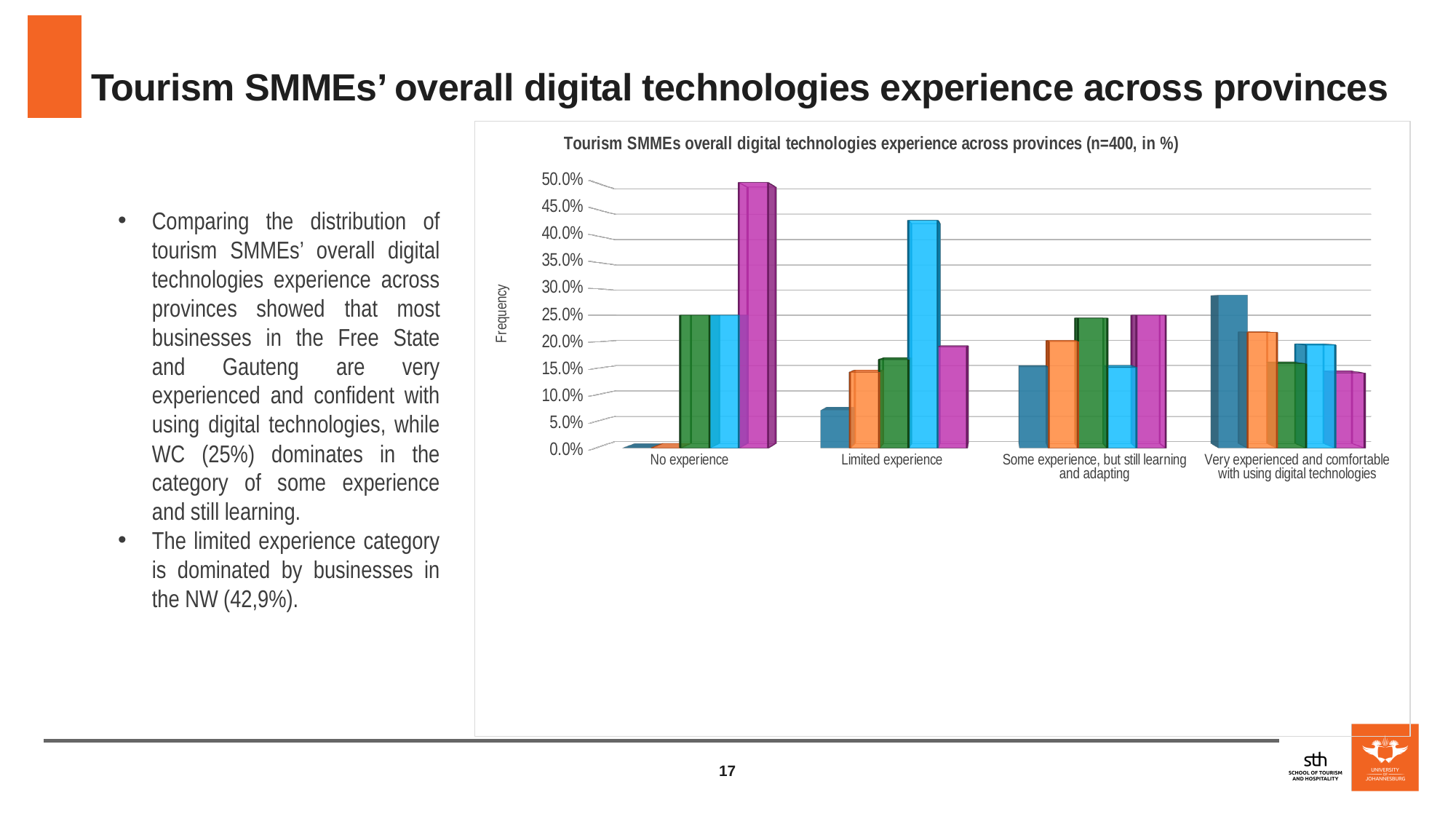

# Tourism SMMEs’ overall digital technologies experience across provinces

[unsupported chart]

Comparing the distribution of tourism SMMEs’ overall digital technologies experience across provinces showed that most businesses in the Free State and Gauteng are very experienced and confident with using digital technologies, while WC (25%) dominates in the category of some experience and still learning.
The limited experience category is dominated by businesses in the NW (42,9%).